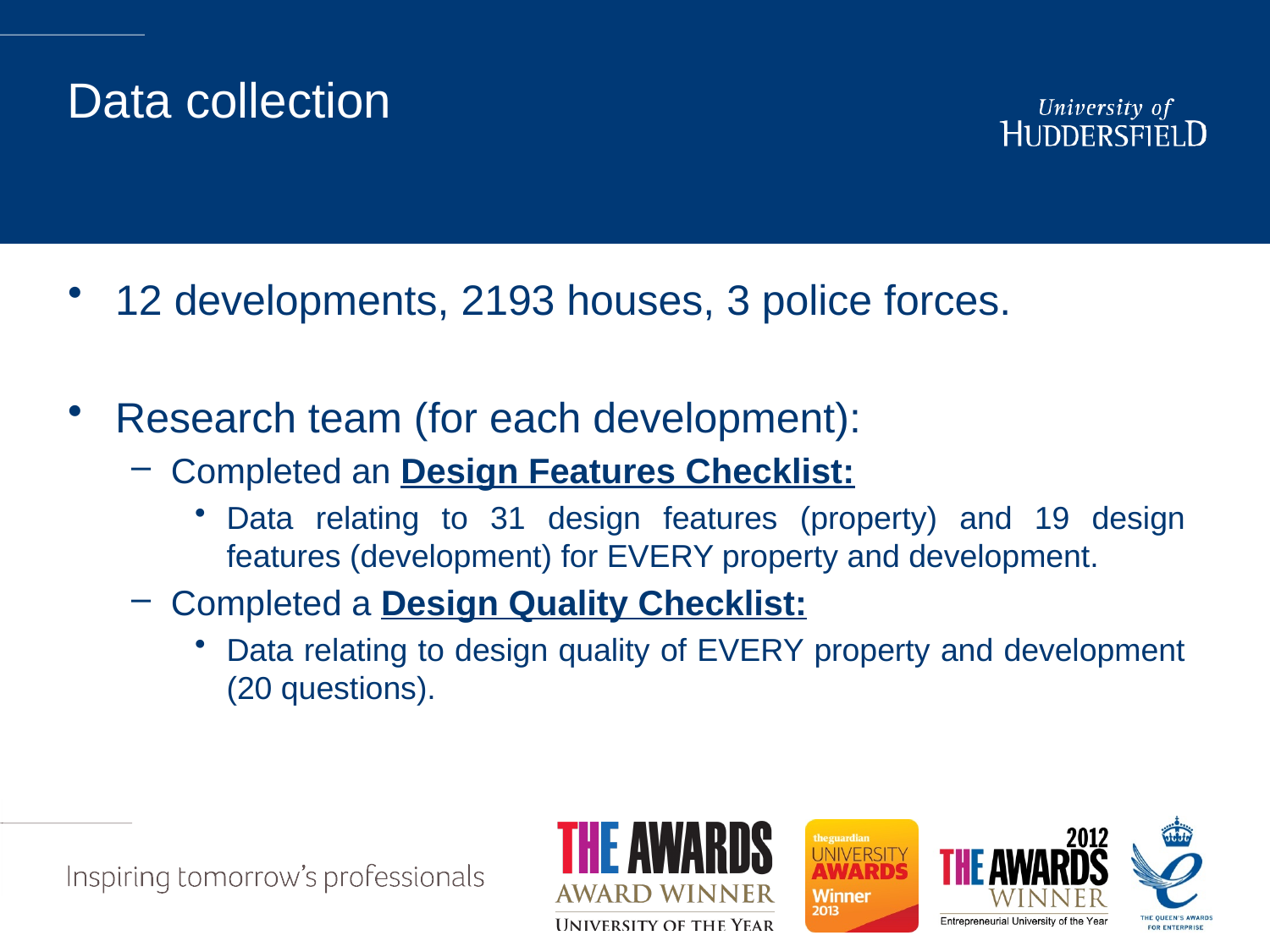

# Data collection
12 developments, 2193 houses, 3 police forces.

Research team (for each development):
Completed an Design Features Checklist:
Data relating to 31 design features (property) and 19 design features (development) for EVERY property and development.
Completed a Design Quality Checklist:
Data relating to design quality of EVERY property and development (20 questions).